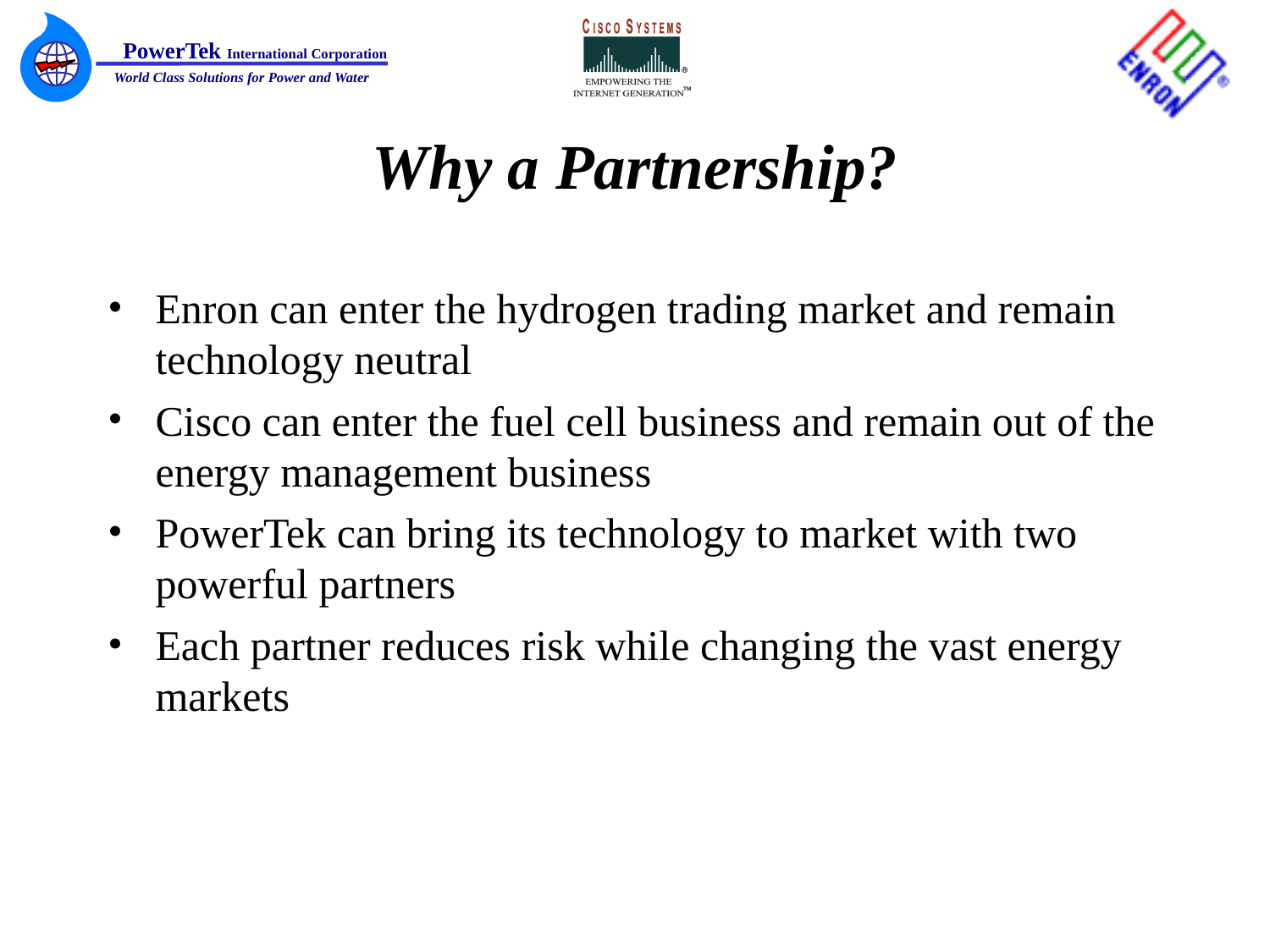

# Why a Partnership?
Enron can enter the hydrogen trading market and remain technology neutral
Cisco can enter the fuel cell business and remain out of the energy management business
PowerTek can bring its technology to market with two powerful partners
Each partner reduces risk while changing the vast energy markets